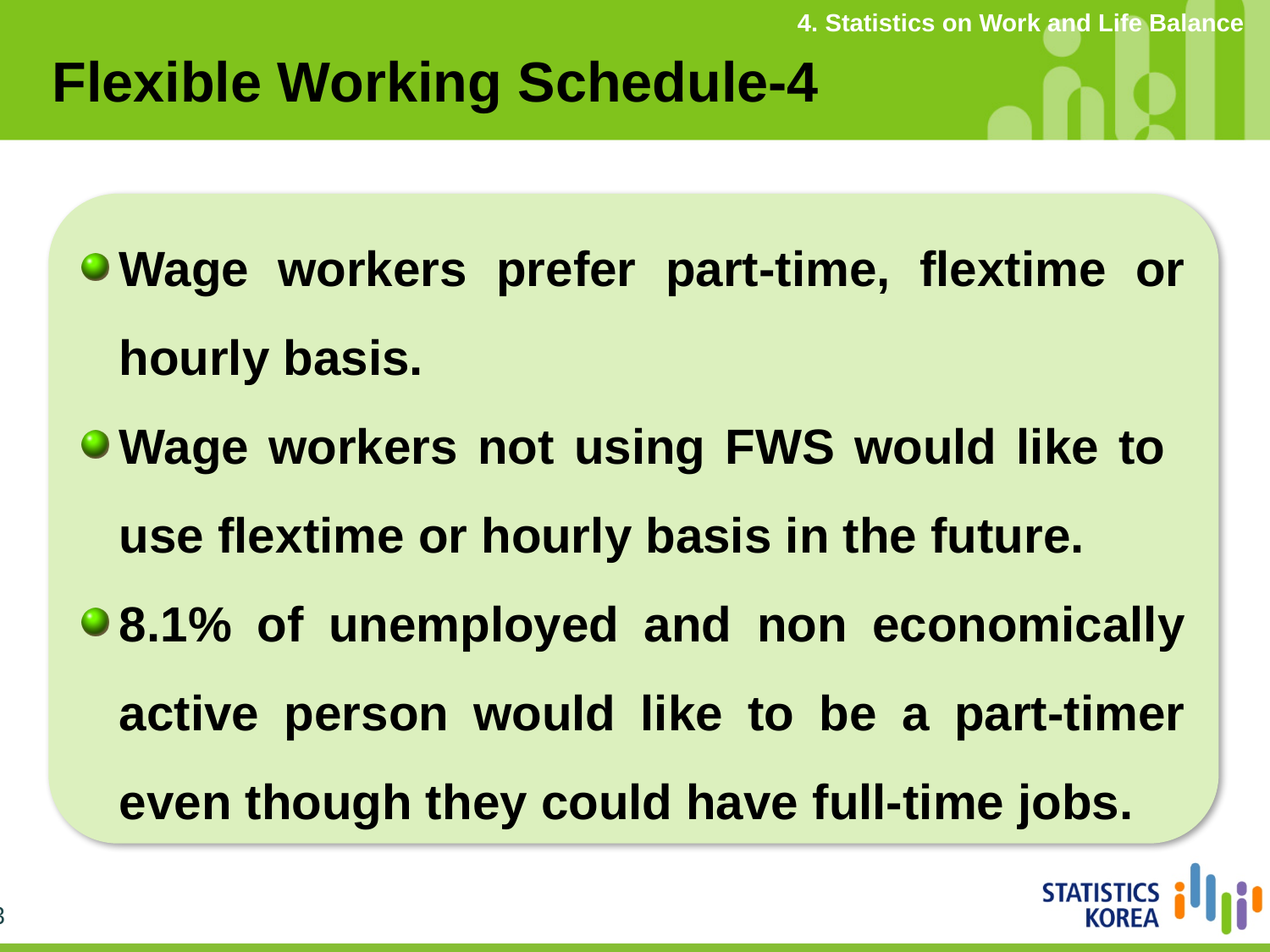

4. Statistics on Work and Life Balance
Flexible Working Schedule-4
Wage workers prefer part-time, flextime or hourly basis.
Wage workers not using FWS would like to  use flextime or hourly basis in the future.
8.1% of unemployed and non economically active person would like to be a part-timer even though they could have full-time jobs.
33